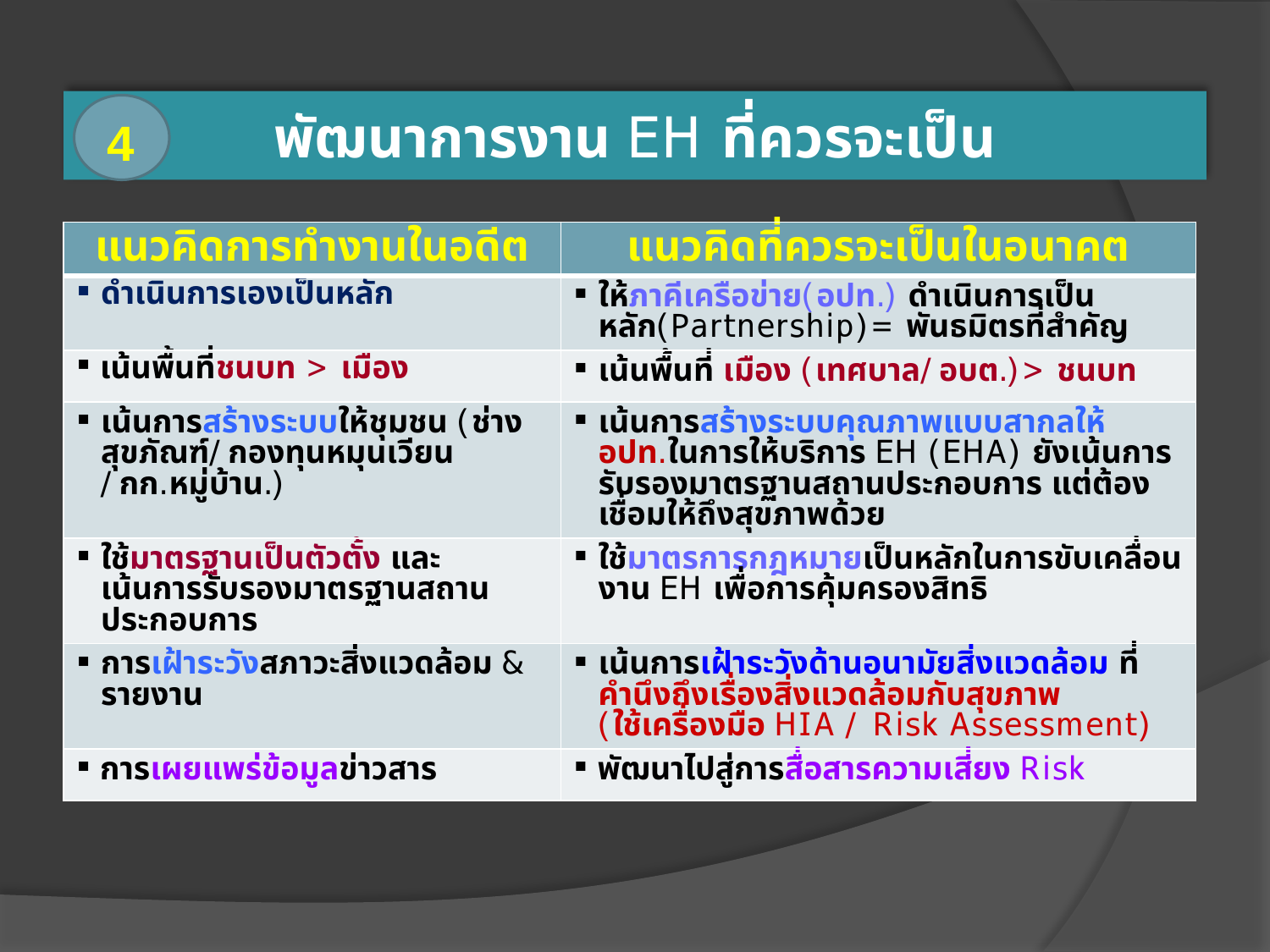

# พัฒนาการงาน EH ที่ควรจะเป็น

4
| แนวคิดการทำงานในอดีต | แนวคิดที่ควรจะเป็นในอนาคต |
| --- | --- |
| ดำเนินการเองเป็นหลัก | ให้ภาคีเครือข่าย(อปท.) ดำเนินการเป็นหลัก(Partnership)= พันธมิตรที่สำคัญ |
| เน้นพื้นที่ชนบท > เมือง | เน้นพื้นที่ เมือง (เทศบาล/อบต.)> ชนบท |
| เน้นการสร้างระบบให้ชุมชน (ช่างสุขภัณฑ์/กองทุนหมุนเวียน /กก.หมู่บ้าน.) | เน้นการสร้างระบบคุณภาพแบบสากลให้ อปท.ในการให้บริการ EH (EHA) ยังเน้นการรับรองมาตรฐานสถานประกอบการ แต่ต้องเชื่อมให้ถึงสุขภาพด้วย |
| ใช้มาตรฐานเป็นตัวตั้ง และ เน้นการรับรองมาตรฐานสถานประกอบการ | ใช้มาตรการกฎหมายเป็นหลักในการขับเคลื่อนงาน EH เพื่อการคุ้มครองสิทธิ |
| การเฝ้าระวังสภาวะสิ่งแวดล้อม & รายงาน | เน้นการเฝ้าระวังด้านอนามัยสิ่งแวดล้อม ที่คำนึงถึงเรื่องสิ่งแวดล้อมกับสุขภาพ (ใช้เครื่องมือ HIA / Risk Assessment) |
| การเผยแพร่ข้อมูลข่าวสาร | พัฒนาไปสู่การสื่อสารความเสี่ยง Risk |